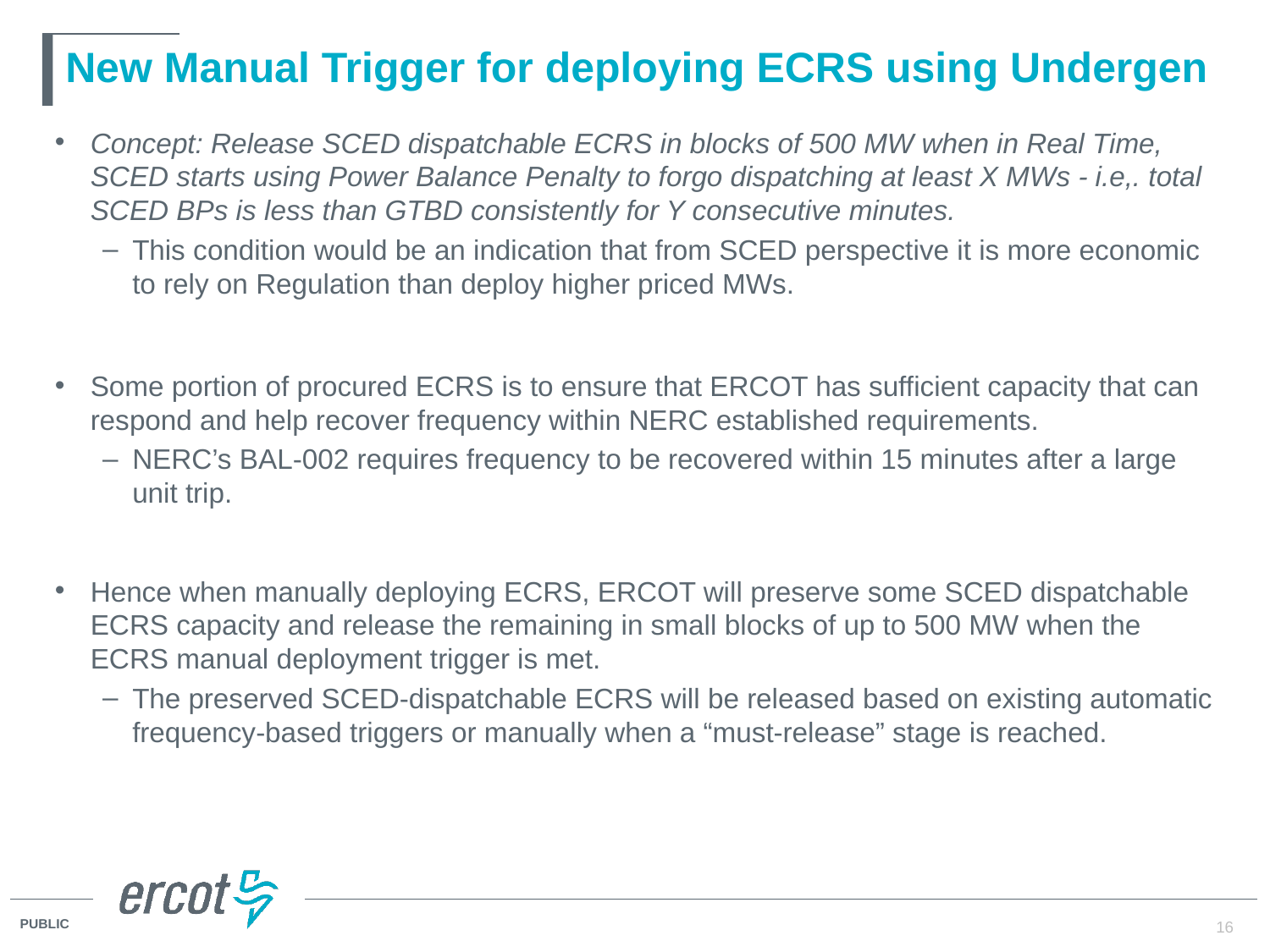

# New Manual Trigger for deploying ECRS using Undergen
Concept: Release SCED dispatchable ECRS in blocks of 500 MW when in Real Time, SCED starts using Power Balance Penalty to forgo dispatching at least X MWs - i.e,. total SCED BPs is less than GTBD consistently for Y consecutive minutes.
This condition would be an indication that from SCED perspective it is more economic to rely on Regulation than deploy higher priced MWs.

Some portion of procured ECRS is to ensure that ERCOT has sufficient capacity that can respond and help recover frequency within NERC established requirements.
NERC’s BAL-002 requires frequency to be recovered within 15 minutes after a large unit trip.

Hence when manually deploying ECRS, ERCOT will preserve some SCED dispatchable ECRS capacity and release the remaining in small blocks of up to 500 MW when the ECRS manual deployment trigger is met.
The preserved SCED-dispatchable ECRS will be released based on existing automatic frequency-based triggers or manually when a “must-release” stage is reached.

16